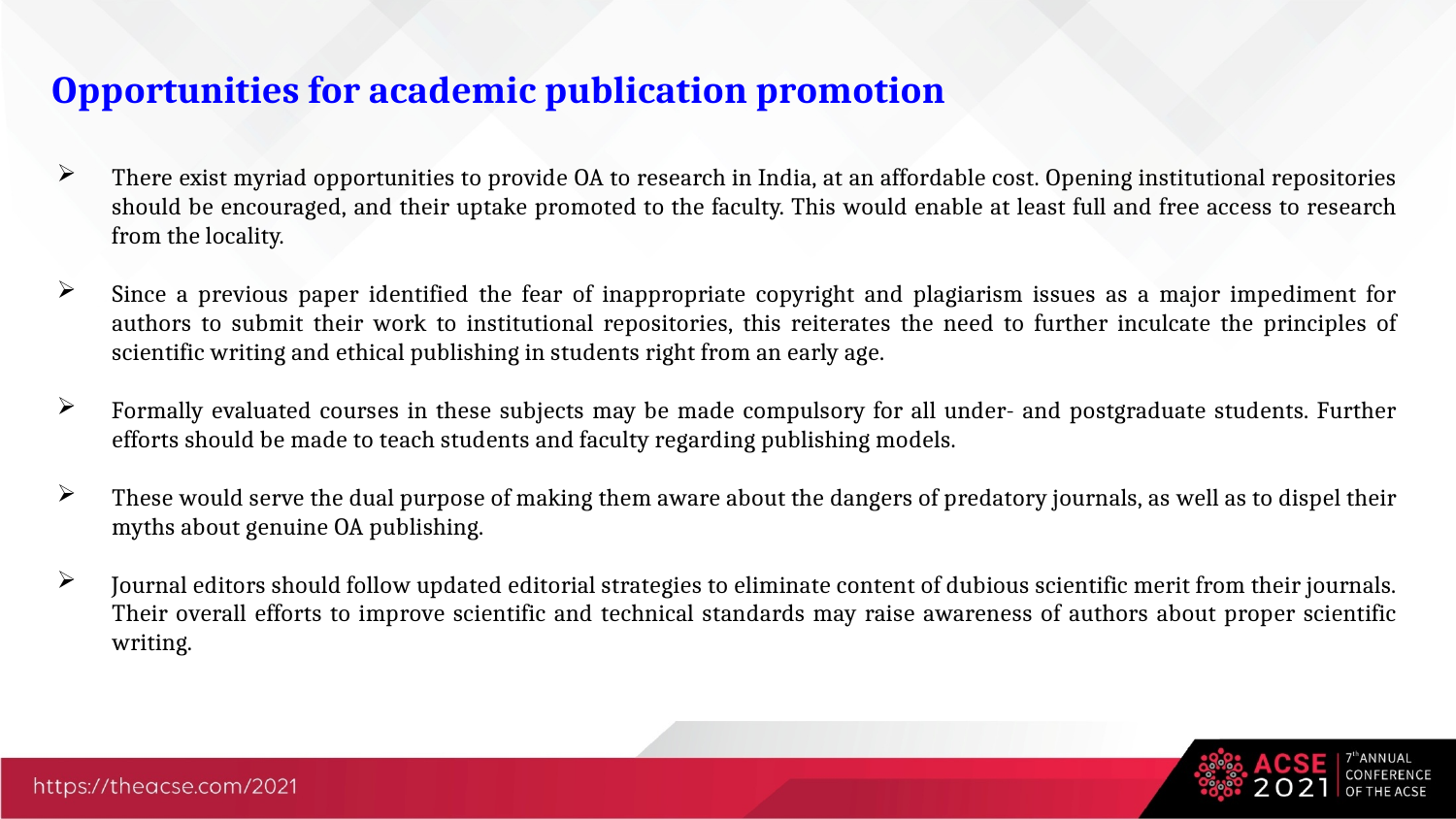

Opportunities for academic publication promotion

There exist myriad opportunities to provide OA to research in India, at an affordable cost. Opening institutional repositories should be encouraged, and their uptake promoted to the faculty. This would enable at least full and free access to research from the locality.

Since a previous paper identified the fear of inappropriate copyright and plagiarism issues as a major impediment for authors to submit their work to institutional repositories, this reiterates the need to further inculcate the principles of scientific writing and ethical publishing in students right from an early age.

Formally evaluated courses in these subjects may be made compulsory for all under- and postgraduate students. Further efforts should be made to teach students and faculty regarding publishing models.

These would serve the dual purpose of making them aware about the dangers of predatory journals, as well as to dispel their myths about genuine OA publishing.

Journal editors should follow updated editorial strategies to eliminate content of dubious scientific merit from their journals. Their overall efforts to improve scientific and technical standards may raise awareness of authors about proper scientific writing.